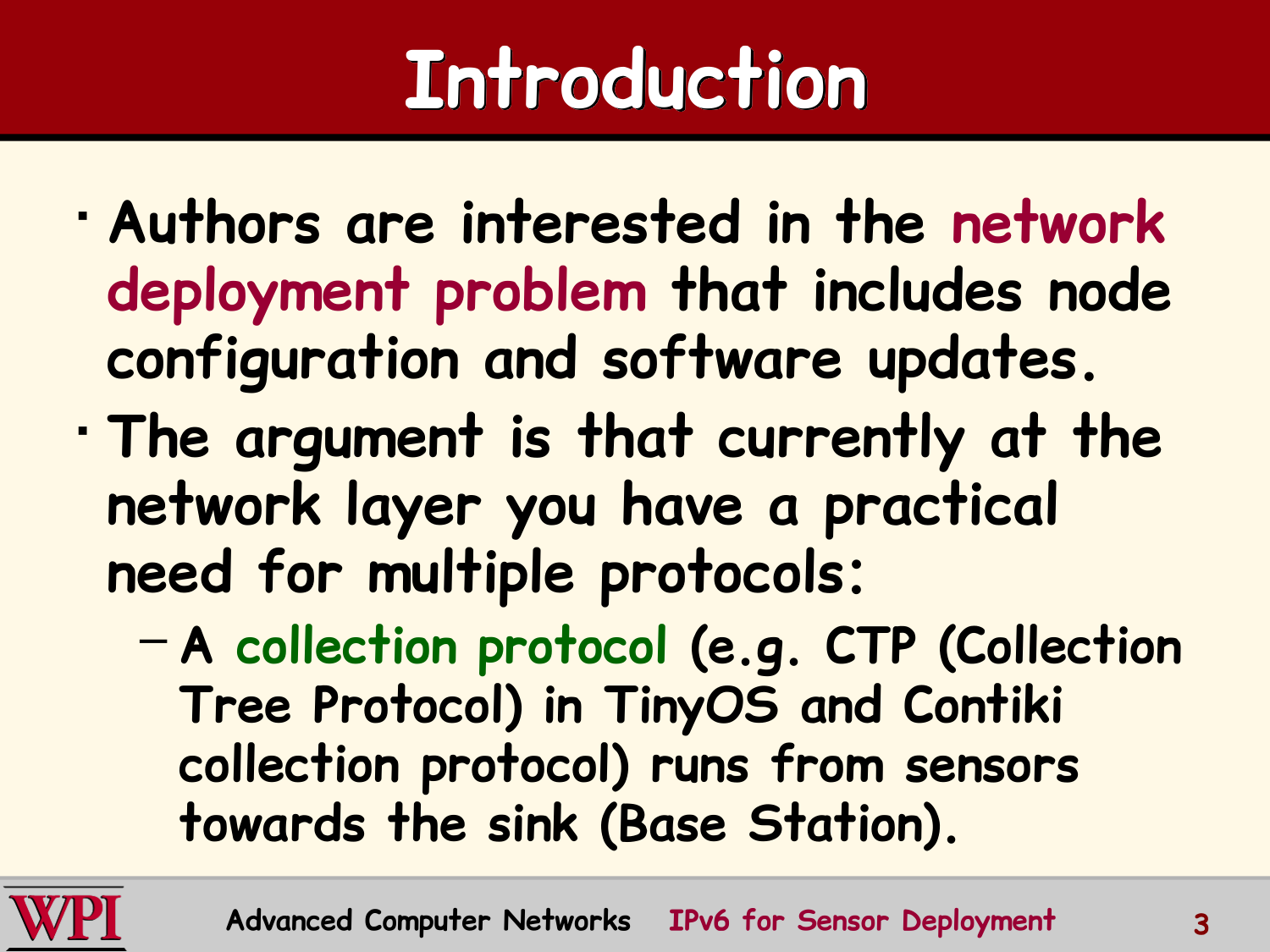

# Introduction
Authors are interested in the network deployment problem that includes node configuration and software updates.
The argument is that currently at the network layer you have a practical need for multiple protocols:
A collection protocol (e.g. CTP (Collection Tree Protocol) in TinyOS and Contiki collection protocol) runs from sensors towards the sink (Base Station).

Advanced Computer Networks   IPv6 for Sensor Deployment
3